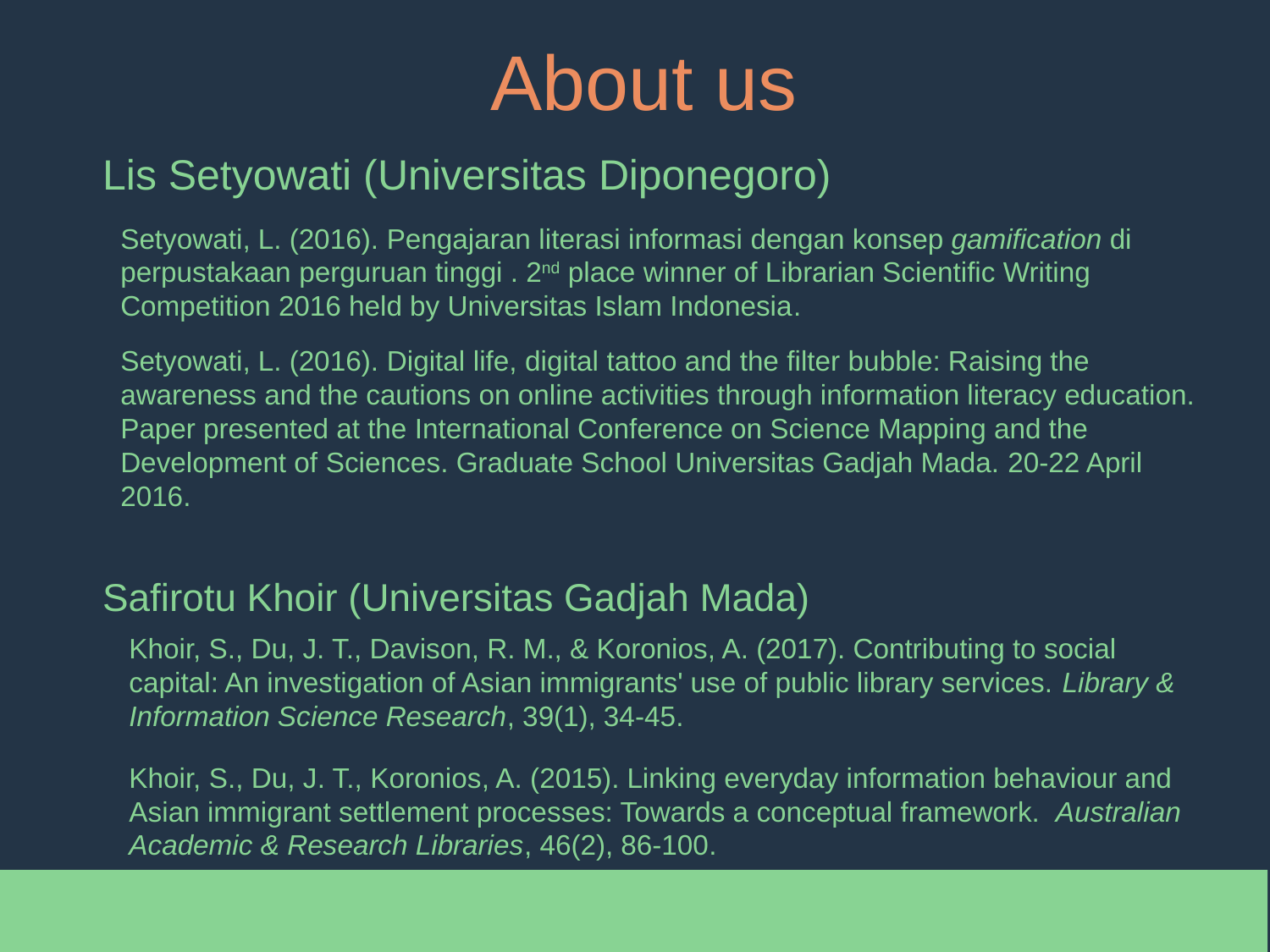

# About us
Lis Setyowati (Universitas Diponegoro)
Setyowati, L. (2016). Pengajaran literasi informasi dengan konsep gamification di perpustakaan perguruan tinggi . 2nd place winner of Librarian Scientific Writing Competition 2016 held by Universitas Islam Indonesia.

Setyowati, L. (2016). Digital life, digital tattoo and the filter bubble: Raising the awareness and the cautions on online activities through information literacy education. Paper presented at the International Conference on Science Mapping and the Development of Sciences. Graduate School Universitas Gadjah Mada. 20-22 April 2016.

Safirotu Khoir (Universitas Gadjah Mada)
Khoir, S., Du, J. T., Davison, R. M., & Koronios, A. (2017). Contributing to social capital: An investigation of Asian immigrants' use of public library services. Library & Information Science Research, 39(1), 34-45.

Khoir, S., Du, J. T., Koronios, A. (2015). Linking everyday information behaviour and Asian immigrant settlement processes: Towards a conceptual framework.  Australian Academic & Research Libraries, 46(2), 86-100.